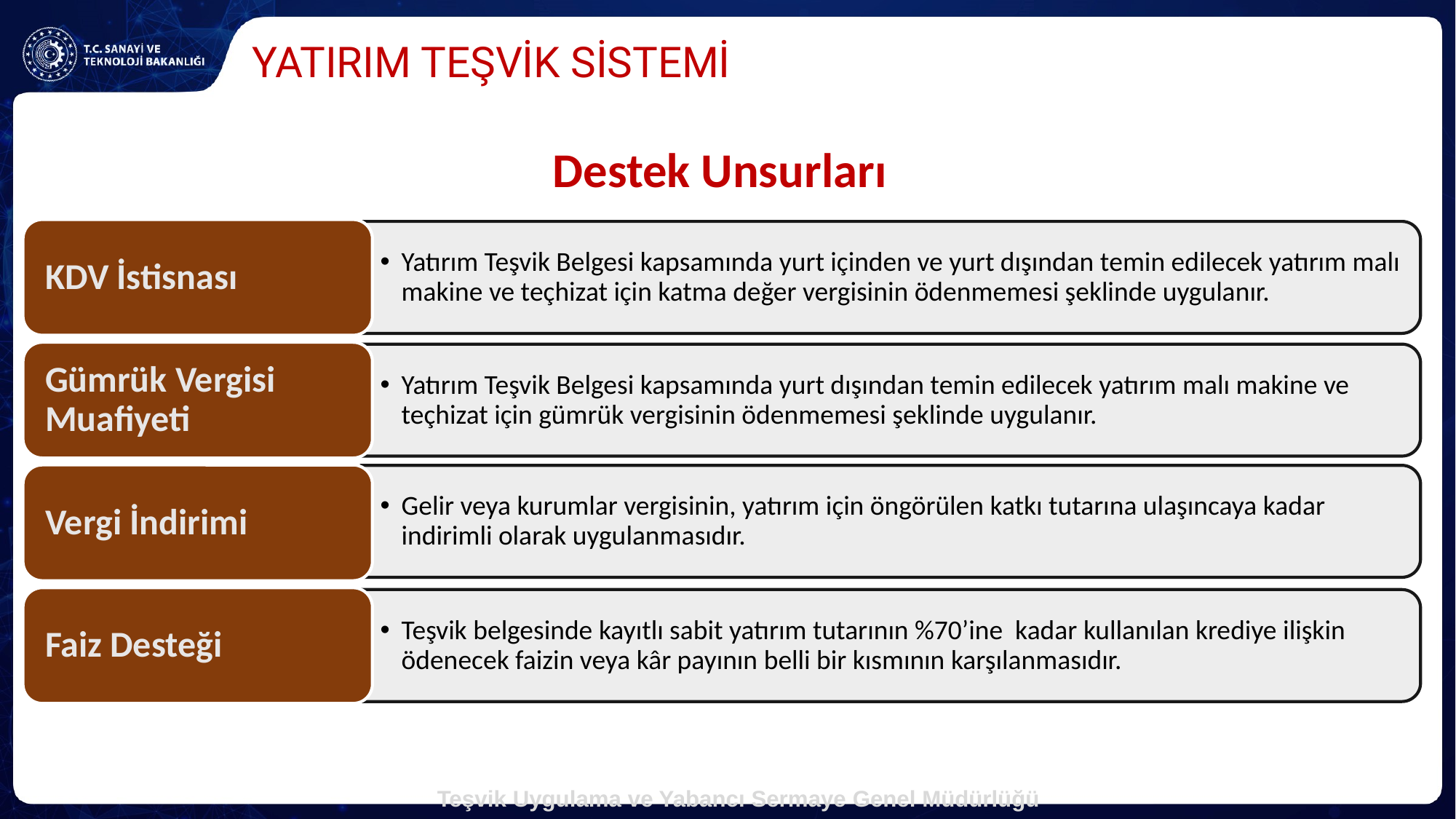

YATIRIM TEŞVİK SİSTEMİ
Destek Unsurları
Yatırım Teşvik Belgesi kapsamında yurt içinden ve yurt dışından temin edilecek yatırım malı makine ve teçhizat için katma değer vergisinin ödenmemesi şeklinde uygulanır.
KDV İstisnası
Yatırım Teşvik Belgesi kapsamında yurt dışından temin edilecek yatırım malı makine ve teçhizat için gümrük vergisinin ödenmemesi şeklinde uygulanır.
Gümrük Vergisi Muafiyeti
Gelir veya kurumlar vergisinin, yatırım için öngörülen katkı tutarına ulaşıncaya kadar indirimli olarak uygulanmasıdır.
Vergi İndirimi
Teşvik belgesinde kayıtlı sabit yatırım tutarının %70’ine  kadar kullanılan krediye ilişkin ödenecek faizin veya kâr payının belli bir kısmının karşılanmasıdır.
Faiz Desteği
Teşvik Uygulama ve Yabancı Sermaye Genel Müdürlüğü